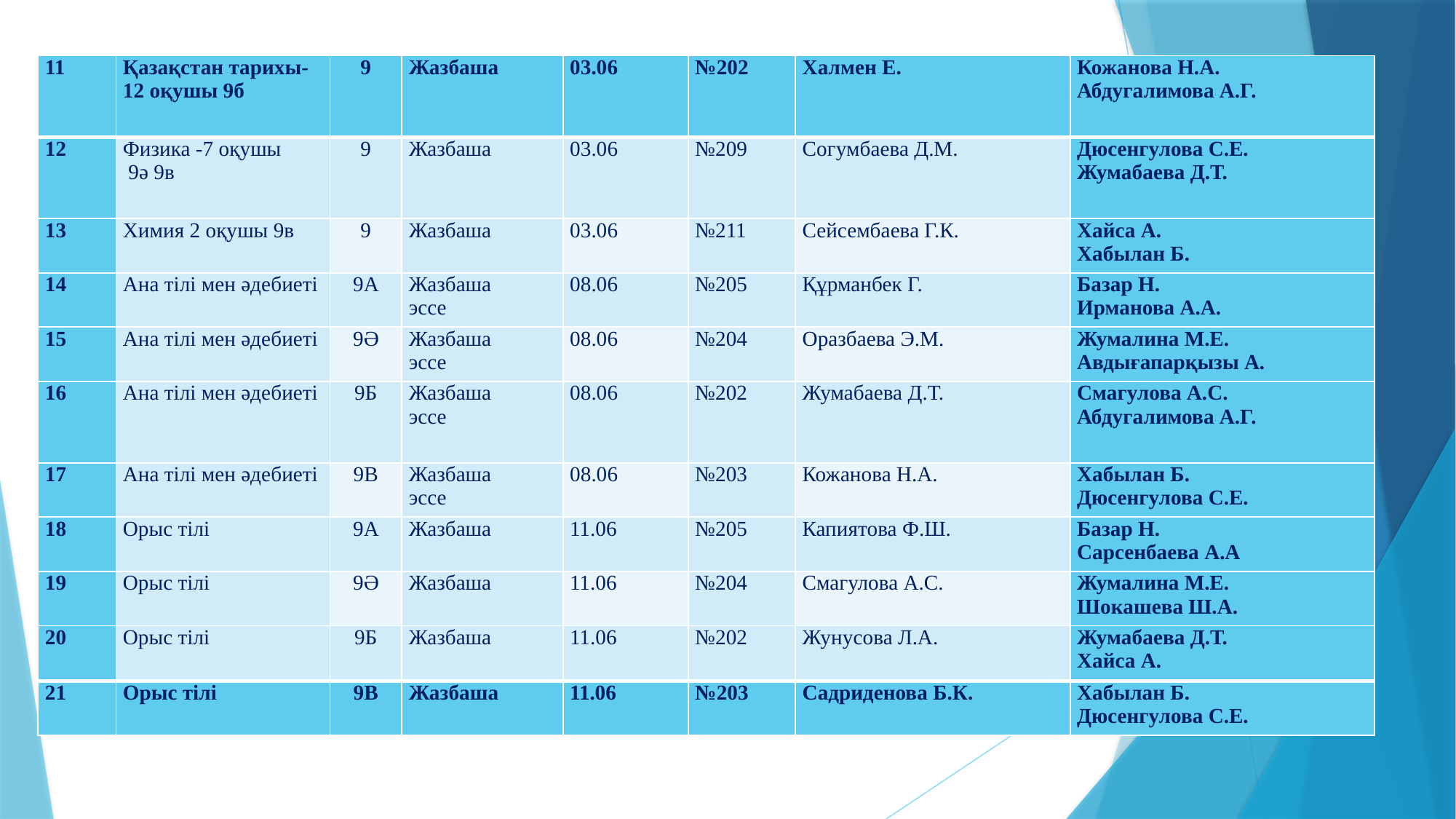

| 11 | Қазақстан тарихы-12 оқушы 9б | 9 | Жазбаша | 03.06 | №202 | Халмен Е. | Кожанова Н.А. Абдугалимова А.Г. |
| --- | --- | --- | --- | --- | --- | --- | --- |
| 12 | Физика -7 оқушы 9ә 9в | 9 | Жазбаша | 03.06 | №209 | Согумбаева Д.М. | Дюсенгулова С.Е. Жумабаева Д.Т. |
| 13 | Химия 2 оқушы 9в | 9 | Жазбаша | 03.06 | №211 | Сейсембаева Г.К. | Хайса А. Хабылан Б. |
| 14 | Ана тілі мен әдебиеті | 9А | Жазбаша эссе | 08.06 | №205 | Құрманбек Г. | Базар Н. Ирманова А.А. |
| 15 | Ана тілі мен әдебиеті | 9Ә | Жазбаша эссе | 08.06 | №204 | Оразбаева Э.М. | Жумалина М.Е. Авдығапарқызы А. |
| 16 | Ана тілі мен әдебиеті | 9Б | Жазбаша эссе | 08.06 | №202 | Жумабаева Д.Т. | Смагулова А.С. Абдугалимова А.Г. |
| 17 | Ана тілі мен әдебиеті | 9В | Жазбаша эссе | 08.06 | №203 | Кожанова Н.А. | Хабылан Б. Дюсенгулова С.Е. |
| 18 | Орыс тілі | 9А | Жазбаша | 11.06 | №205 | Капиятова Ф.Ш. | Базар Н. Сарсенбаева А.А |
| 19 | Орыс тілі | 9Ә | Жазбаша | 11.06 | №204 | Смагулова А.С. | Жумалина М.Е. Шокашева Ш.А. |
| 20 | Орыс тілі | 9Б | Жазбаша | 11.06 | №202 | Жунусова Л.А. | Жумабаева Д.Т. Хайса А. |
| 21 | Орыс тілі | 9В | Жазбаша | 11.06 | №203 | Садриденова Б.К. | Хабылан Б. Дюсенгулова С.Е. |